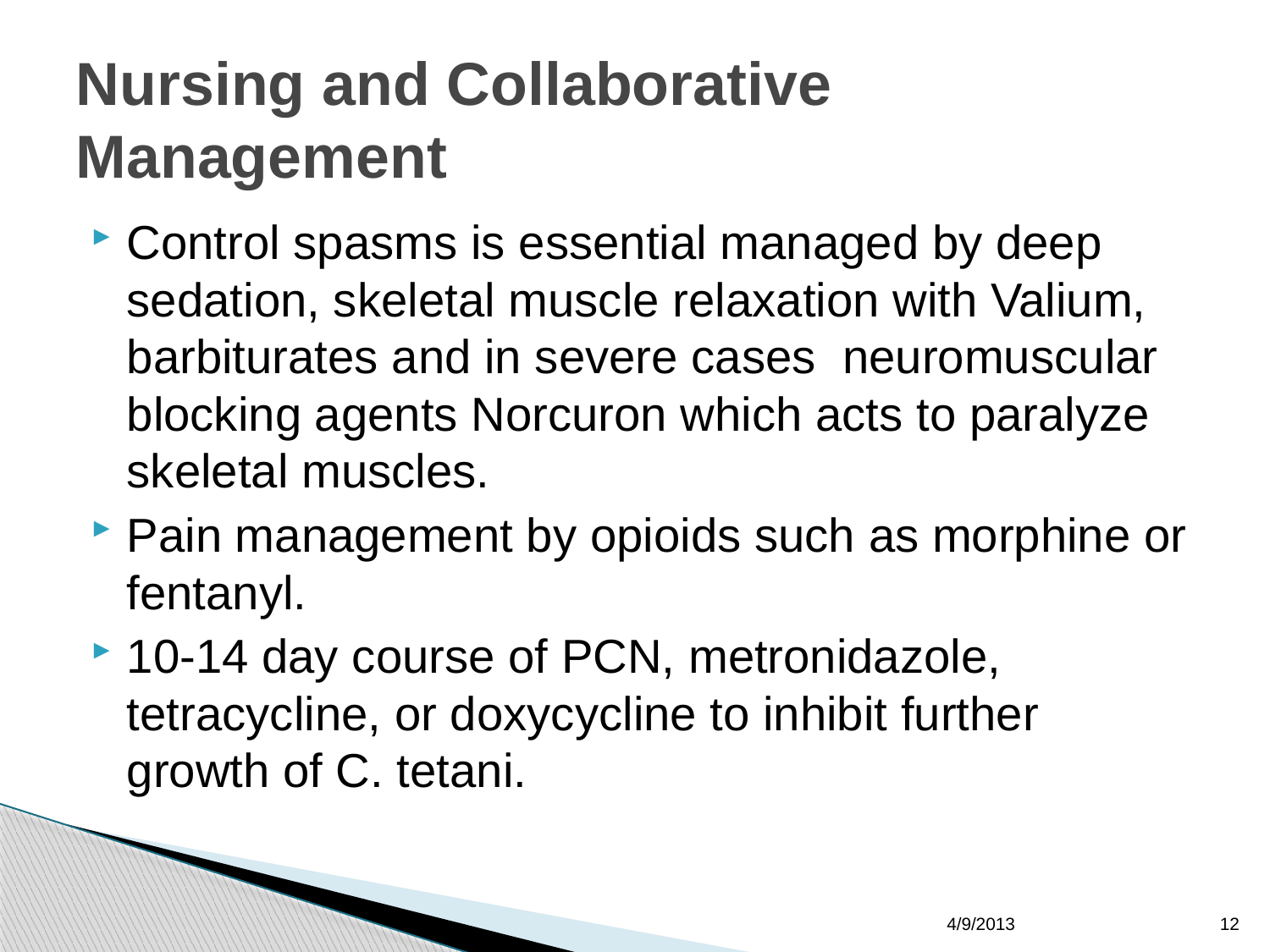

# Nursing and Collaborative Management
Control spasms is essential managed by deep sedation, skeletal muscle relaxation with Valium, barbiturates and in severe cases  neuromuscular blocking agents Norcuron which acts to paralyze skeletal muscles.
Pain management by opioids such as morphine or fentanyl.
10-14 day course of PCN, metronidazole, tetracycline, or doxycycline to inhibit further growth of C. tetani.
4/9/2013
12